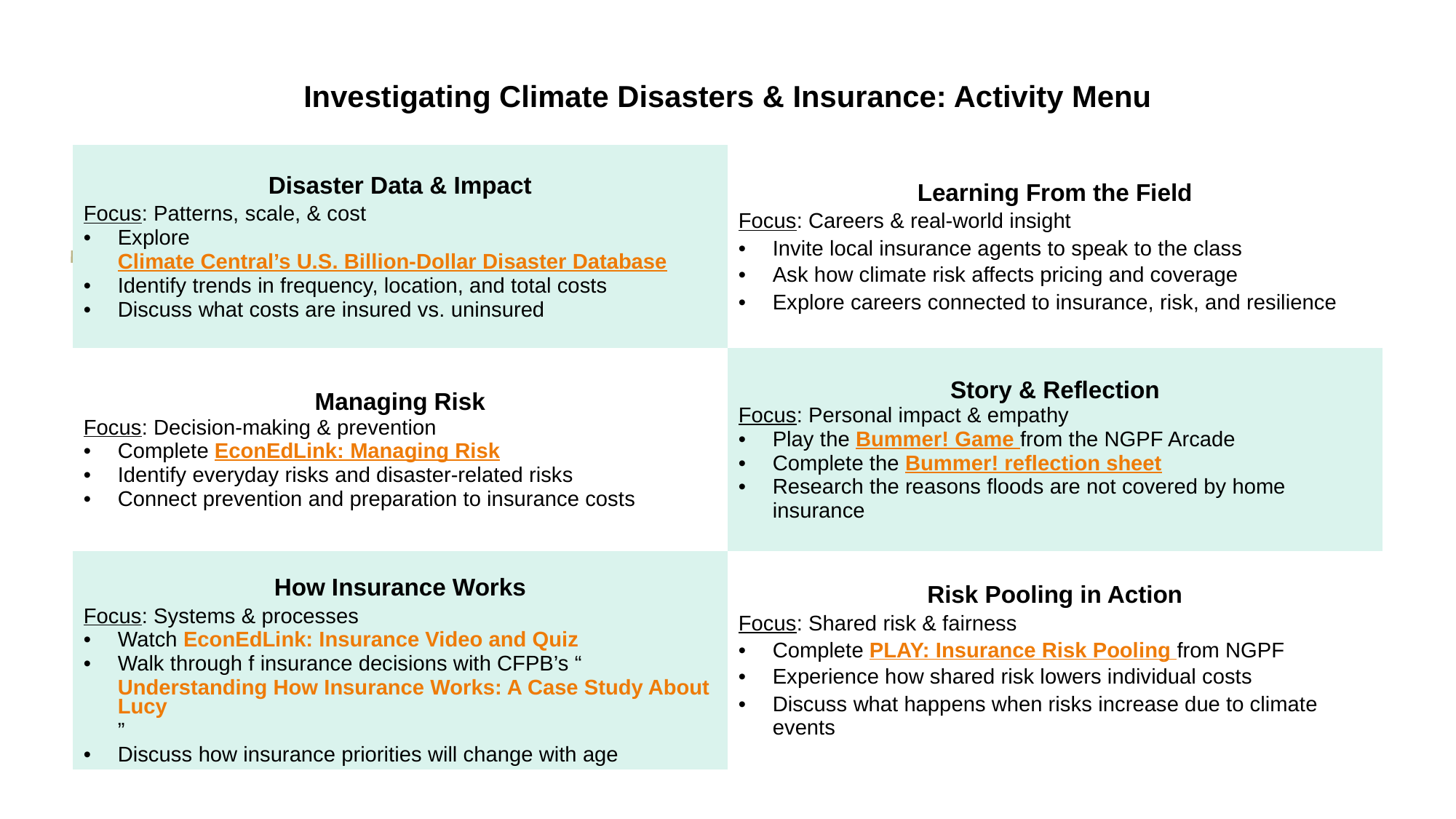

| Investigating Climate Disasters & Insurance: Activity Menu |  |
| --- | --- |
| Disaster Data & Impact Focus: Patterns, scale, & cost Explore Climate Central’s U.S. Billion-Dollar Disaster Database Identify trends in frequency, location, and total costs Discuss what costs are insured vs. uninsured | Learning From the Field Focus: Careers & real-world insight Invite local insurance agents to speak to the class Ask how climate risk affects pricing and coverage Explore careers connected to insurance, risk, and resilience |
| Managing Risk Focus: Decision-making & prevention Complete EconEdLink: Managing Risk Identify everyday risks and disaster-related risks Connect prevention and preparation to insurance costs | Story & Reflection Focus: Personal impact & empathy Play the Bummer! Game from the NGPF Arcade Complete the Bummer! reflection sheet Research the reasons floods are not covered by home insurance |
| How Insurance Works Focus: Systems & processes Watch EconEdLink: Insurance Video and Quiz Walk through f insurance decisions with CFPB’s “Understanding How Insurance Works: A Case Study About Lucy” Discuss how insurance priorities will change with age | Risk Pooling in Action Focus: Shared risk & fairness Complete PLAY: Insurance Risk Pooling from NGPF Experience how shared risk lowers individual costs Discuss what happens when risks increase due to climate events |